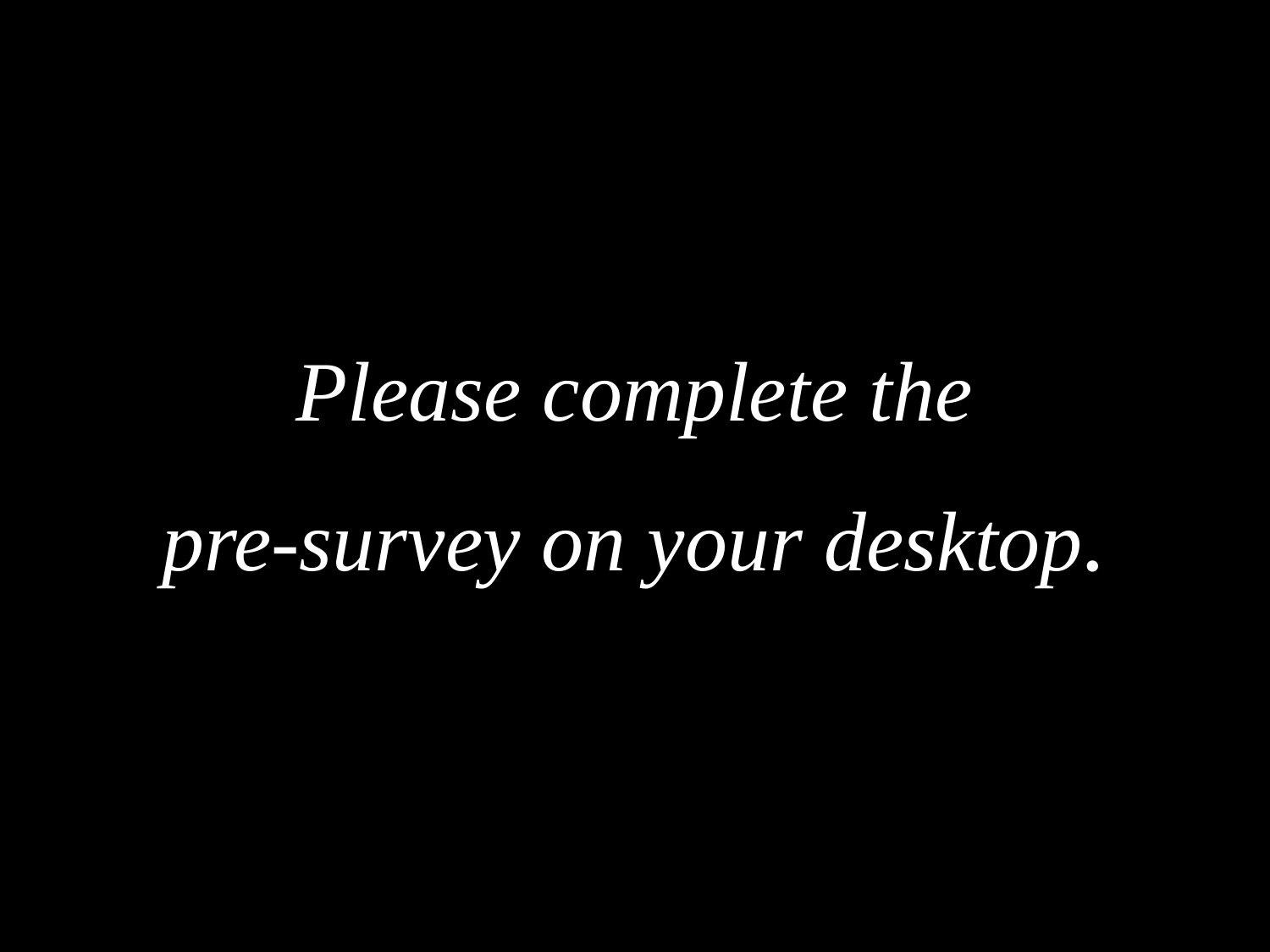

Please complete the
pre-survey on your desktop.